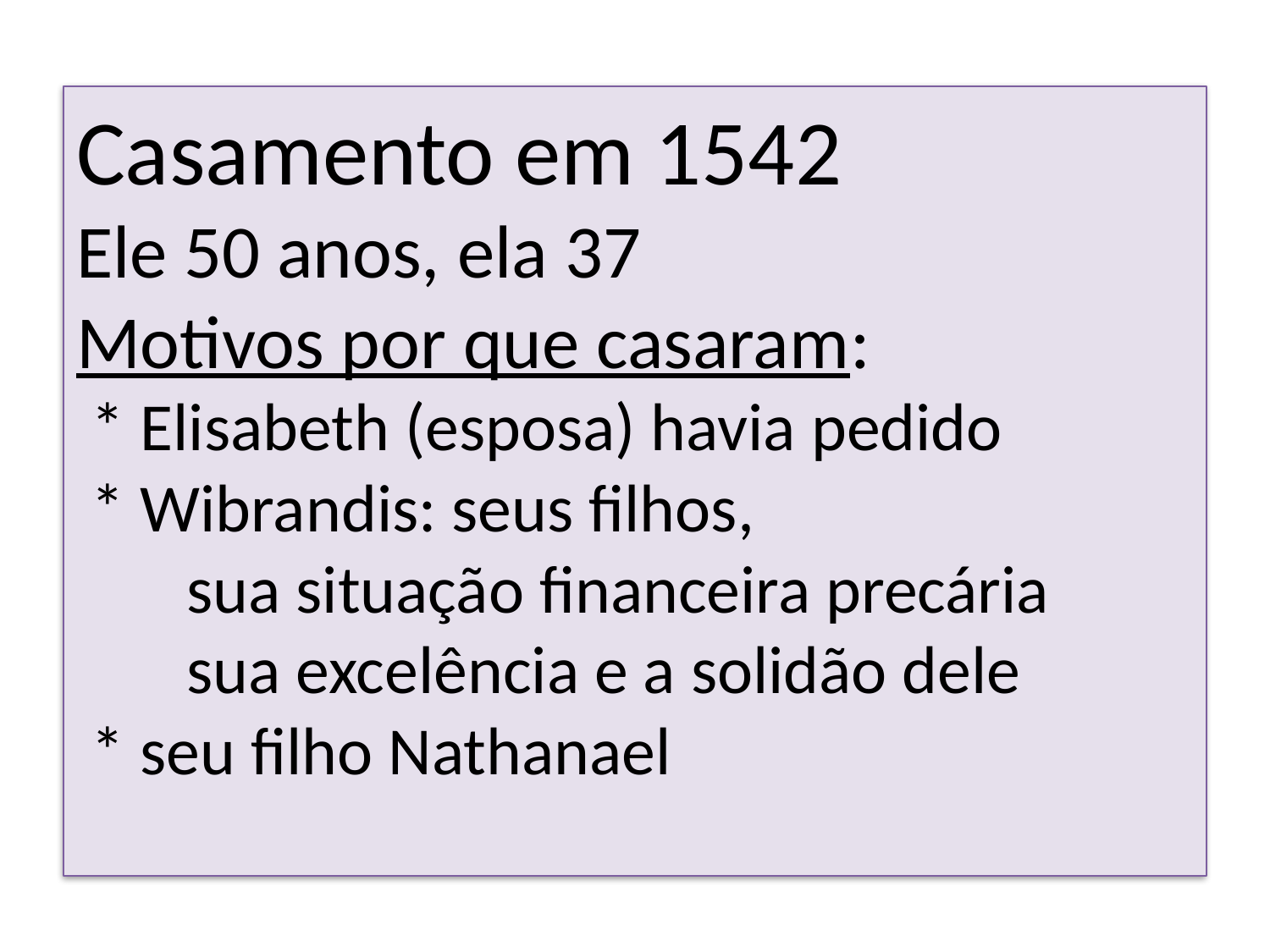

# Casamento em 1542 Ele 50 anos, ela 37 Motivos por que casaram: * Elisabeth (esposa) havia pedido * Wibrandis: seus filhos, sua situação financeira precária sua excelência e a solidão dele * seu filho Nathanael